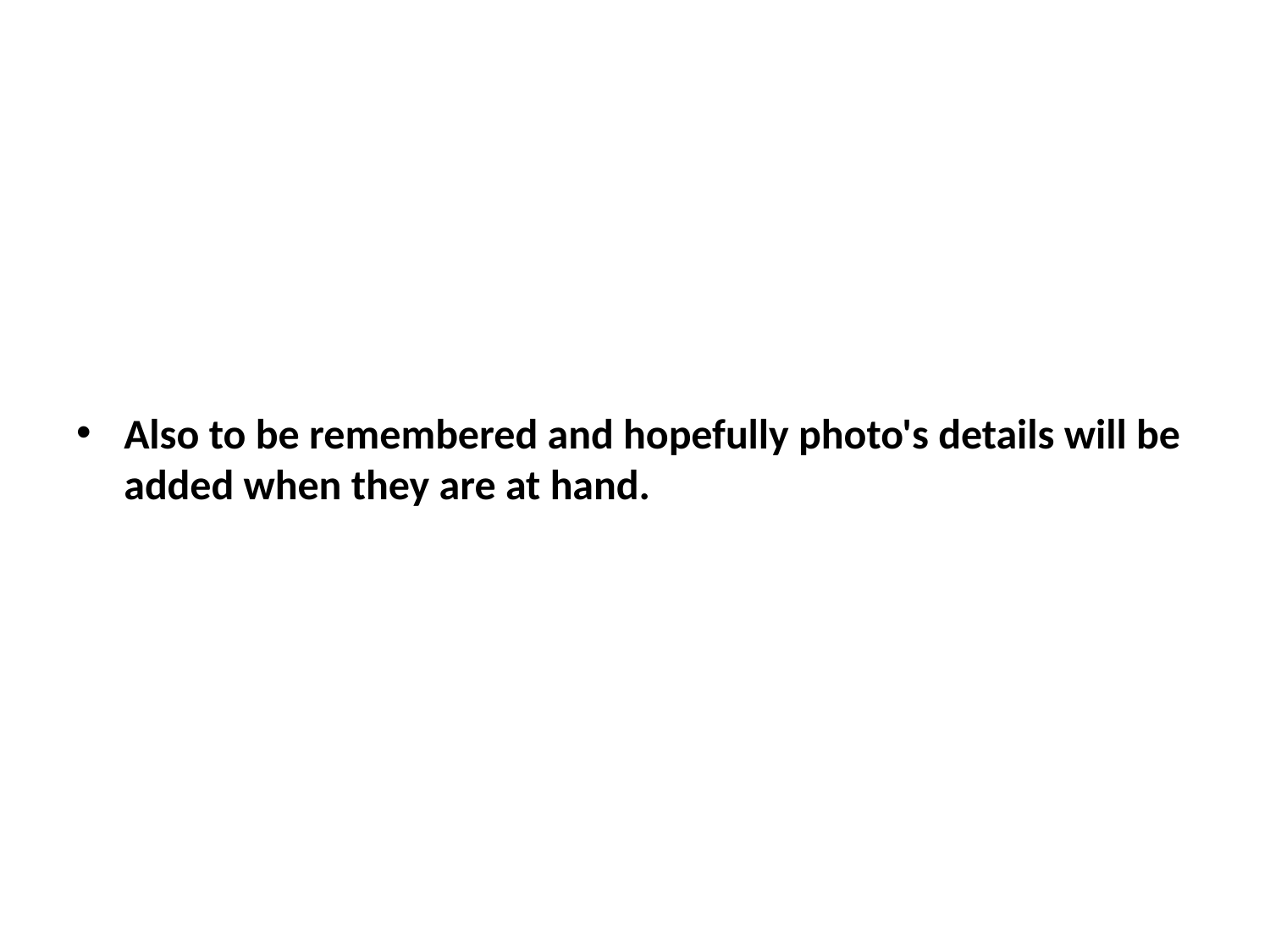

#

Also to be remembered and hopefully photo's details will be added when they are at hand.